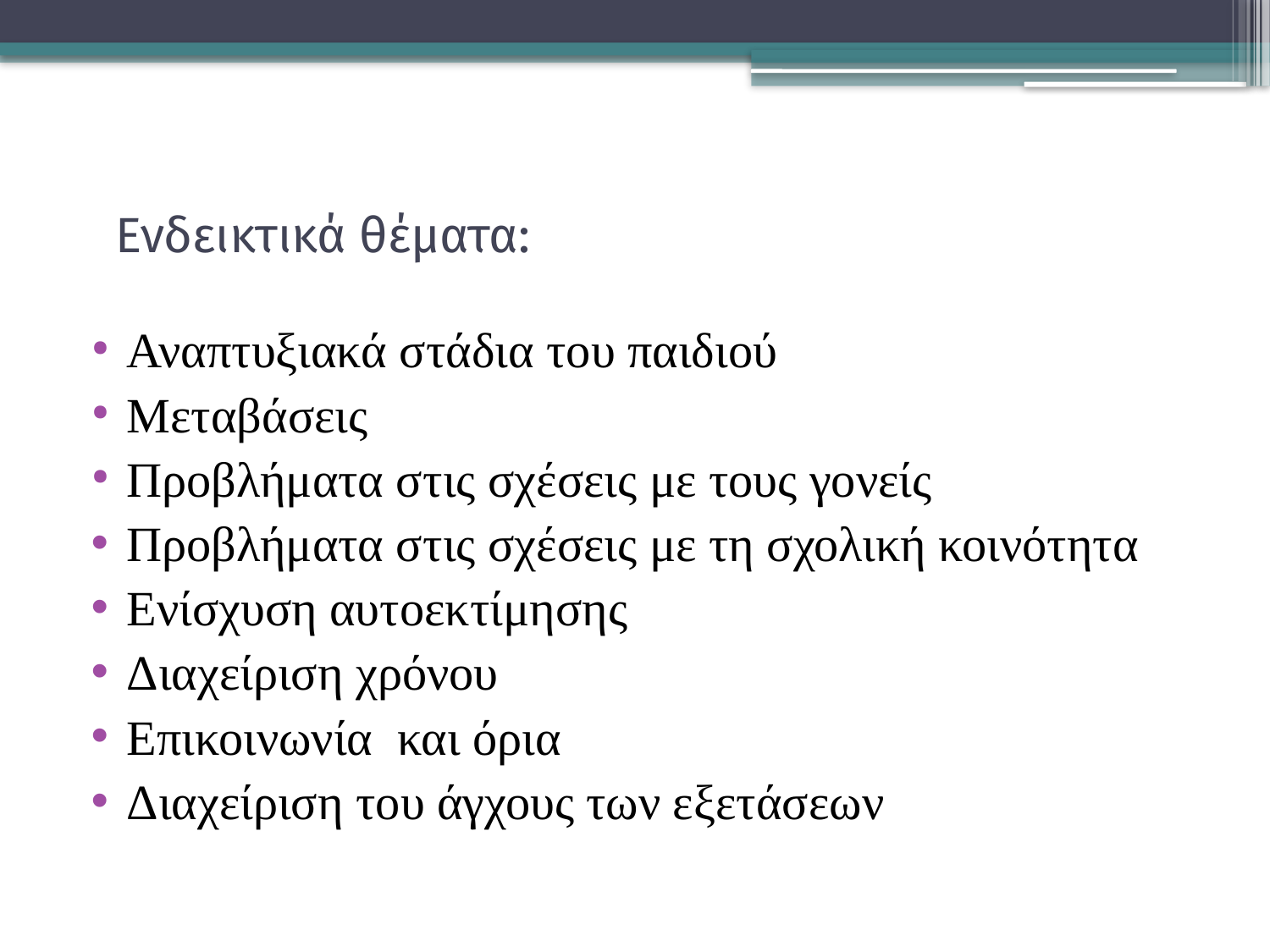

# Ενδεικτικά θέματα:
Αναπτυξιακά στάδια του παιδιού
Μεταβάσεις
Προβλήματα στις σχέσεις με τους γονείς
Προβλήματα στις σχέσεις με τη σχολική κοινότητα
Ενίσχυση αυτοεκτίμησης
Διαχείριση χρόνου
Επικοινωνία  και όρια
Διαχείριση του άγχους των εξετάσεων